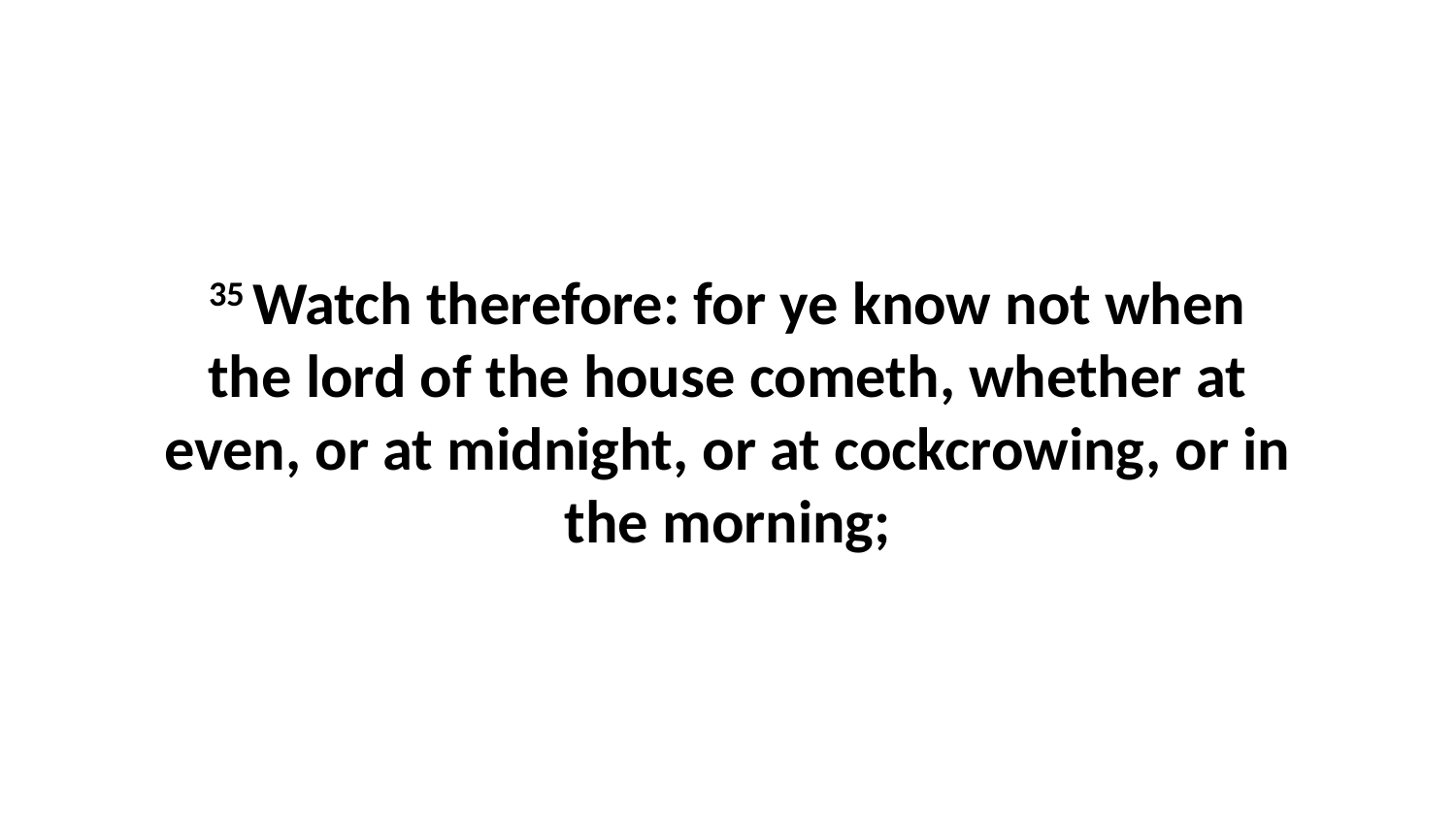

35 Watch therefore: for ye know not when the lord of the house cometh, whether at even, or at midnight, or at cockcrowing, or in the morning;